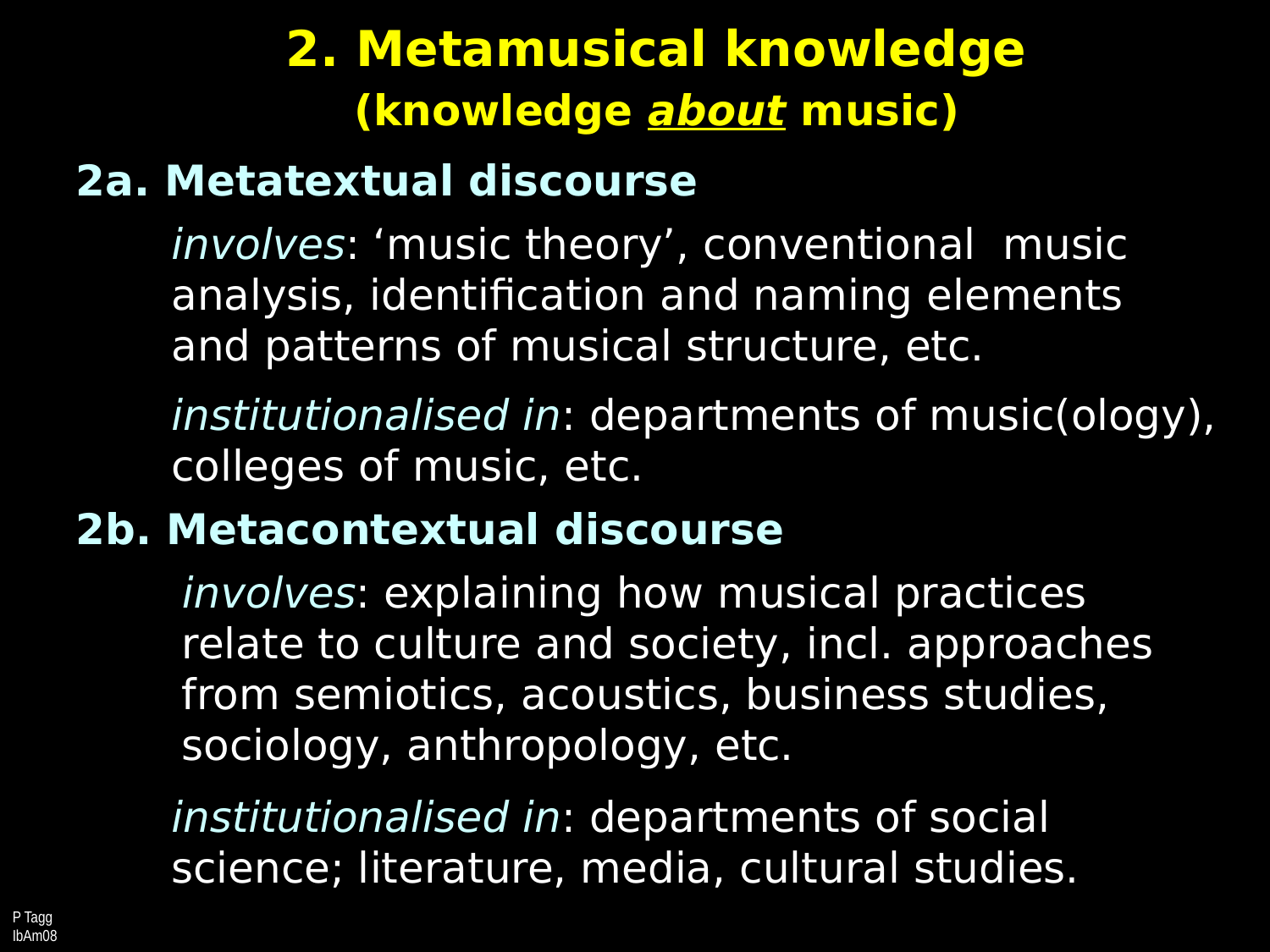

2. Metamusical knowledge
    (knowledge about music)
2a. Metatextual discourse
involves: ‘music theory’, conventional  music analysis, identification and naming elements and patterns of musical structure, etc.
institutionalised in: departments of music(ology), colleges of music, etc.
2b. Metacontextual discourse
involves: explaining how musical practices relate to culture and society, incl. approaches from semiotics, acoustics, business studies, sociology, anthropology, etc.
institutionalised in: departments of social science; literature, media, cultural studies.
P Tagg IbAm08